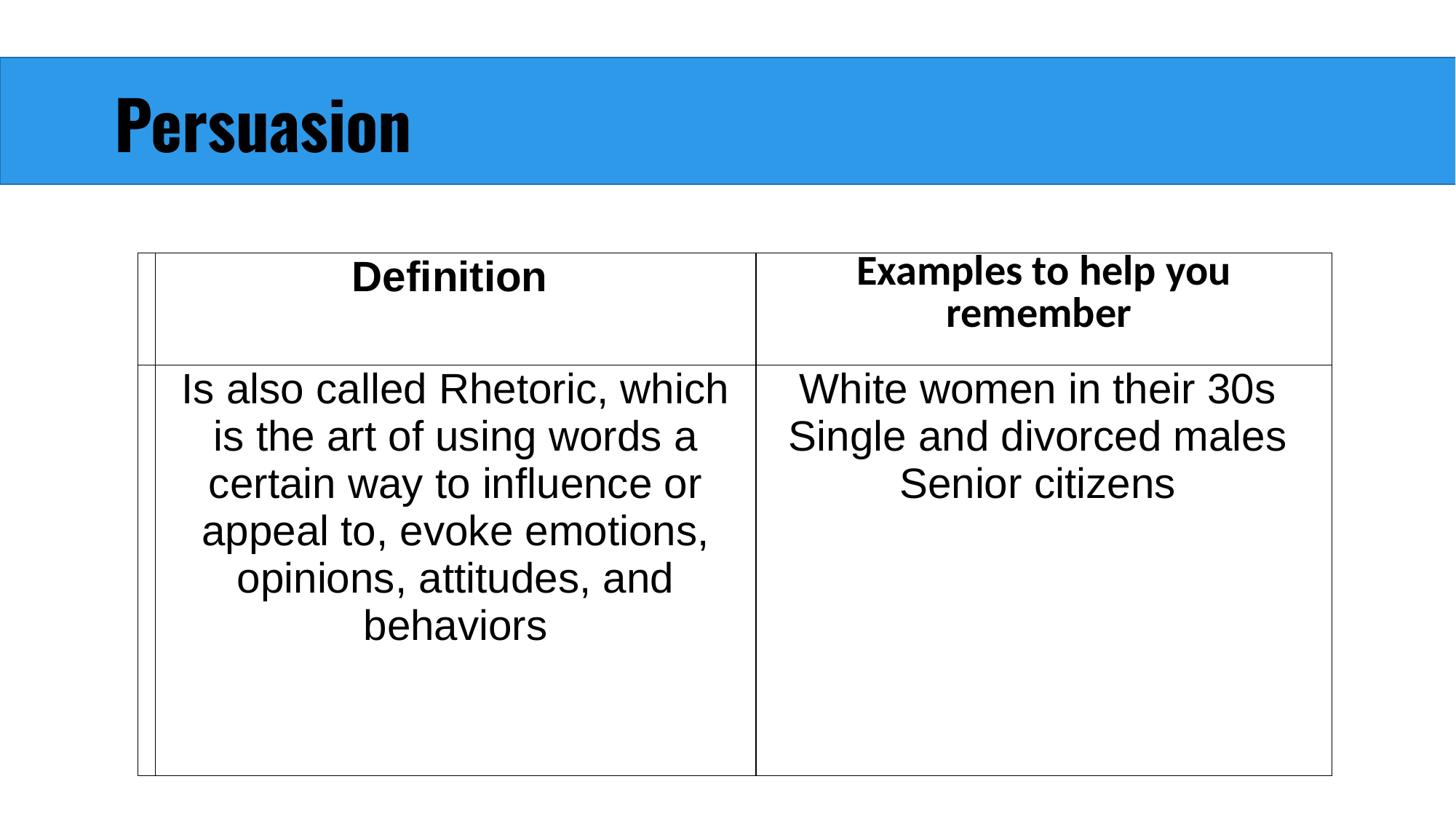

Persuasion

|  | Definition | Examples to help you remember |
| --- | --- | --- |
|  | Is also called Rhetoric, which is the art of using words a certain way to influence or appeal to, evoke emotions, opinions, attitudes, and behaviors | White women in their 30s  Single and divorced males  Senior citizens |